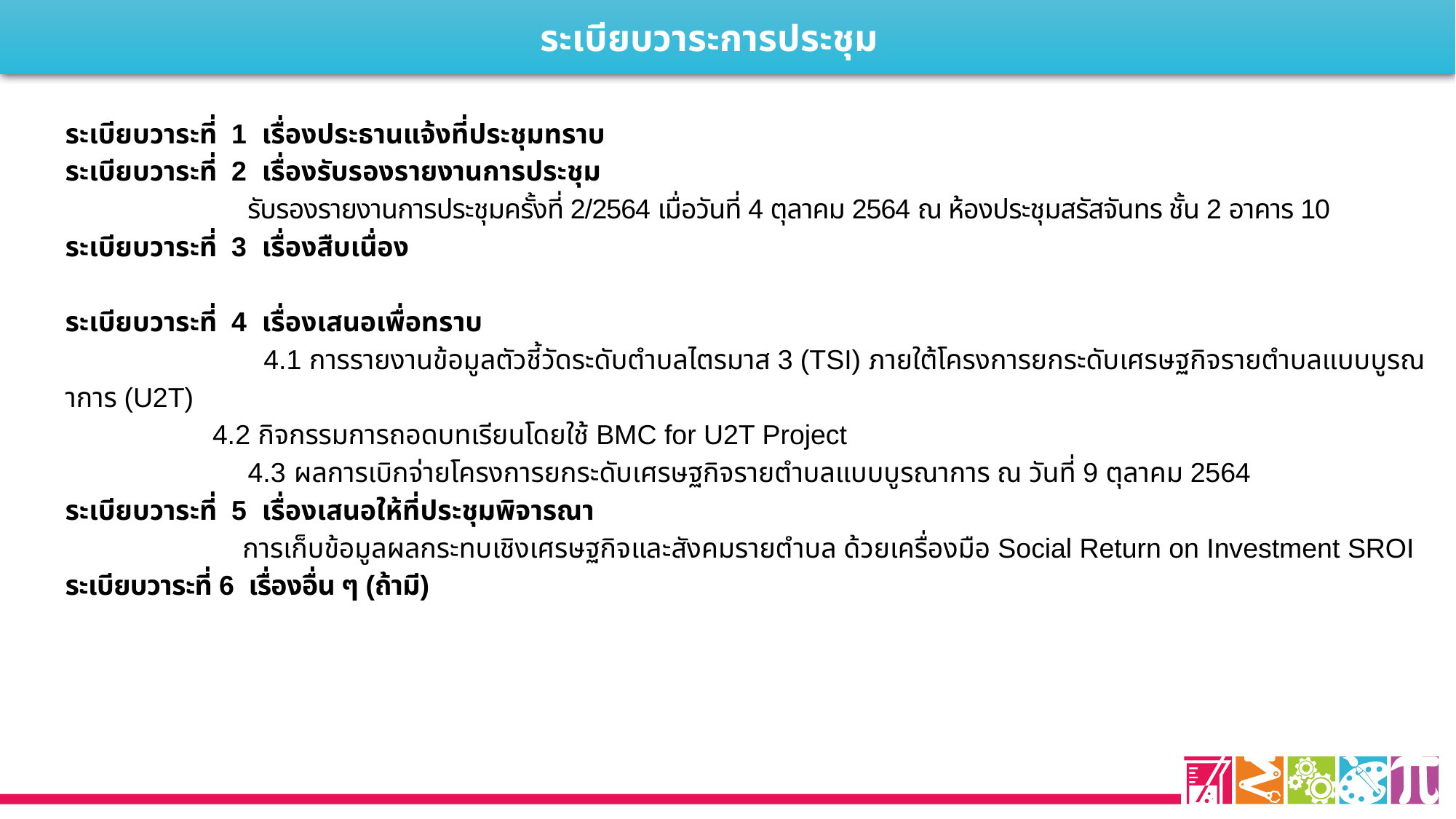

ระเบียบวาระการประชุม
ระเบียบวาระที่  1  เรื่องประธานแจ้งที่ประชุมทราบ
ระเบียบวาระที่  2  เรื่องรับรองรายงานการประชุม
                            รับรองรายงานการประชุมครั้งที่ 2/2564 เมื่อวันที่ 4 ตุลาคม 2564 ณ ห้องประชุมสรัสจันทร ชั้น 2 อาคาร 10
ระเบียบวาระที่  3  เรื่องสืบเนื่อง
ปรับ
ระเบียบวาระที่  4  เรื่องเสนอเพื่อทราบ
แผนการดำเนิน    4.1 การรายงานข้อมูลตัวชี้วัดระดับตำบลไตรมาส 3 (TSI) ภายใต้โครงการยกระดับเศรษฐกิจรายตำบลแบบบูรณาการ (U2T)
	     4.2 กิจกรรมการถอดบทเรียนโดยใช้ BMC for U2T Project
                        4.3 ผลการเบิกจ่ายโครงการยกระดับเศรษฐกิจรายตำบลแบบบูรณาการ ณ วันที่ 9 ตุลาคม 2564
ระเบียบวาระที่  5  เรื่องเสนอให้ที่ประชุมพิจารณา
                         การเก็บข้อมูลผลกระทบเชิงเศรษฐกิจและสังคมรายตำบล ด้วยเครื่องมือ Social Return on Investment SROI
ระเบียบวาระที่ 6  เรื่องอื่น ๆ (ถ้ามี)